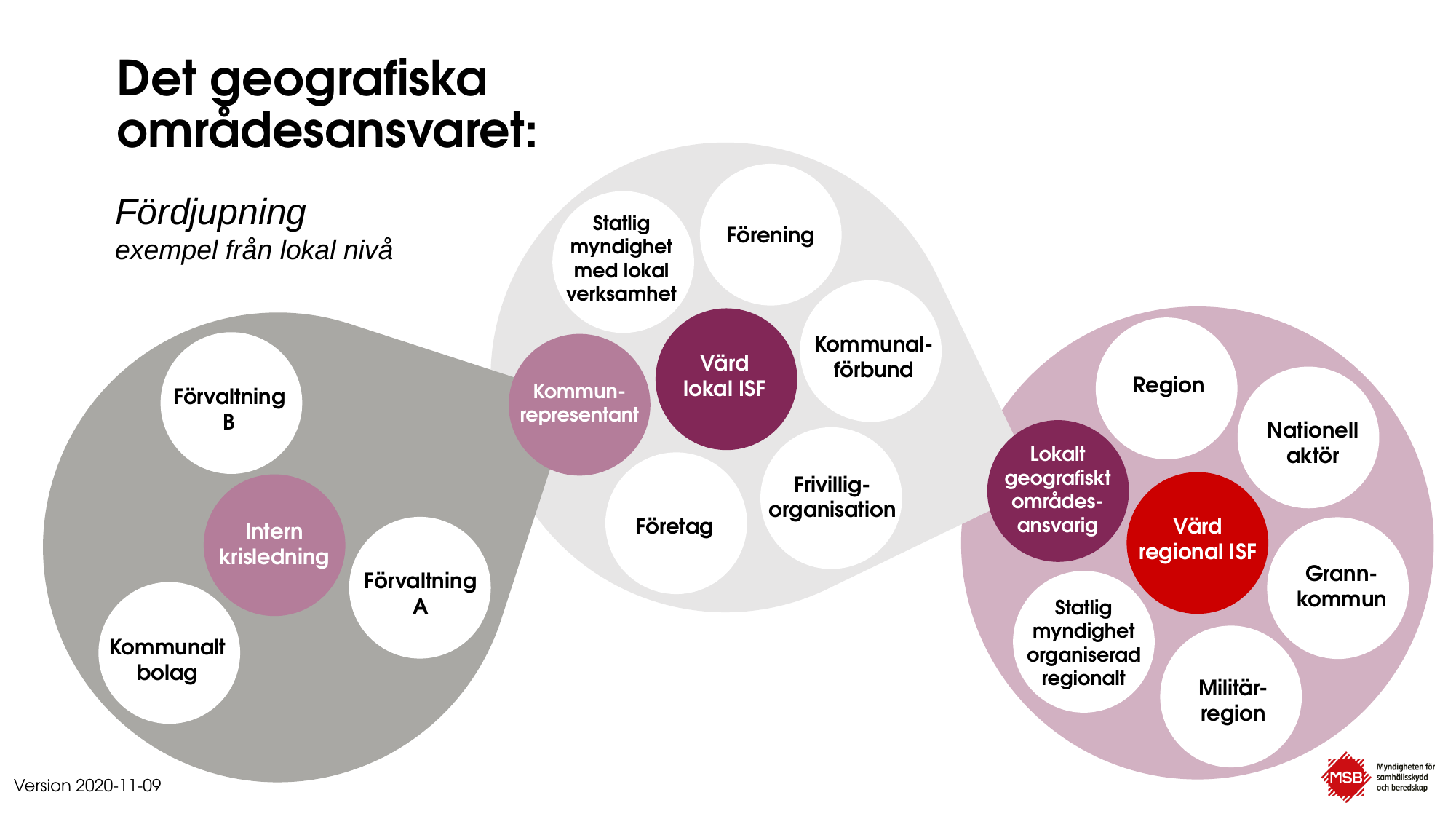

# Det geografiska områdesansvaret:

Statlig myndighet med lokal verksamhet
Förening

Kommunal-
förbund

Värd lokal ISF
Region

Kommun-
representant
Förvaltning
B
Nationell
aktör

Lokalt
geografiskt
områdes-
ansvarig

Frivillig-
organisation

Företag
Värd regional ISF
Intern
krisledning

Grann-
kommun
Förvaltning
A

Statlig
myndighet
organiserad
regionalt

Kommunalt
bolag
Militär-region
Fördjupning
exempel från lokal nivå

Version 2020-11-09